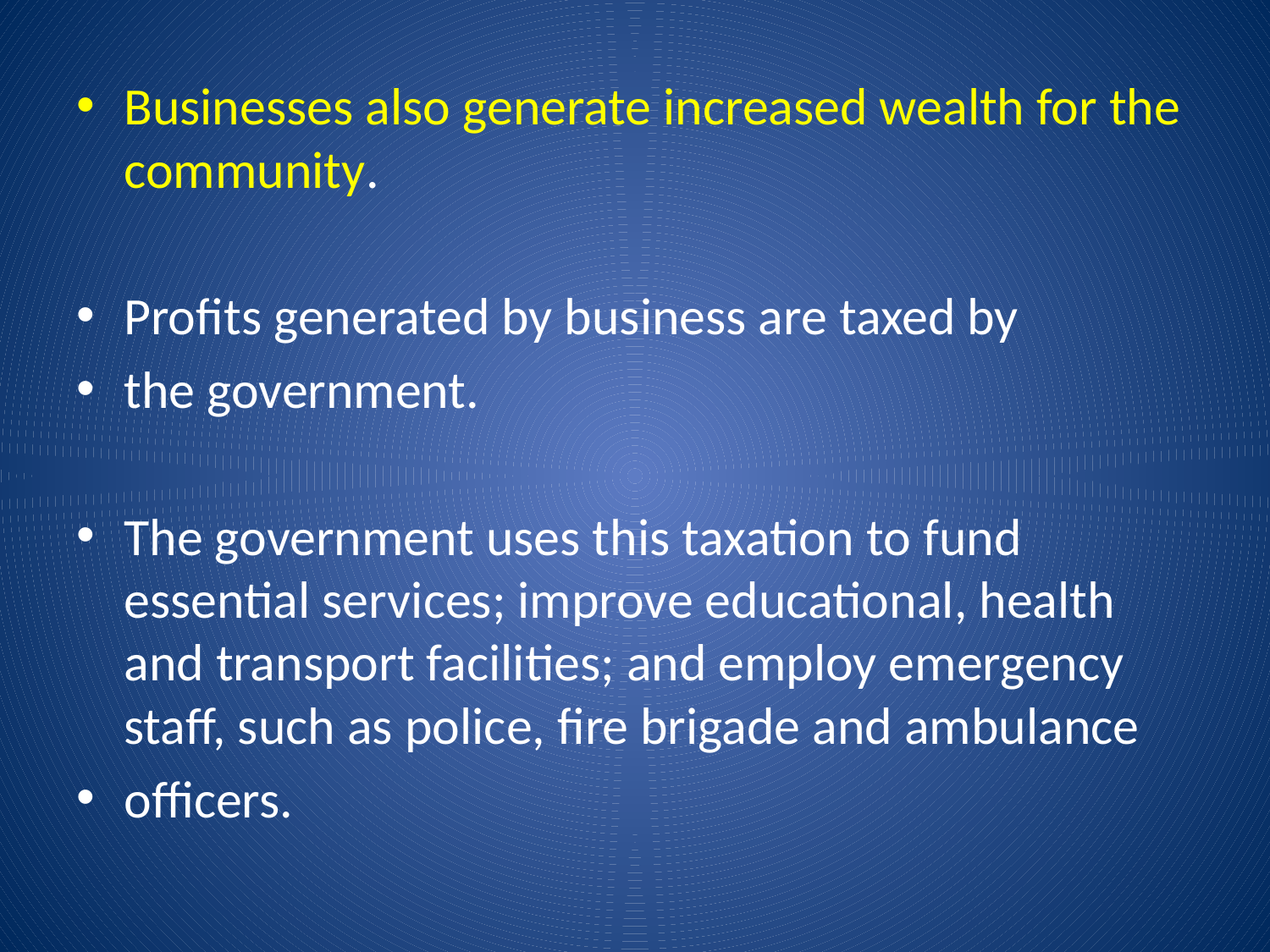

Businesses also generate increased wealth for the community.

Profits generated by business are taxed by
the government.

The government uses this taxation to fund essential services; improve educational, health and transport facilities; and employ emergency staff, such as police, fire brigade and ambulance
officers.